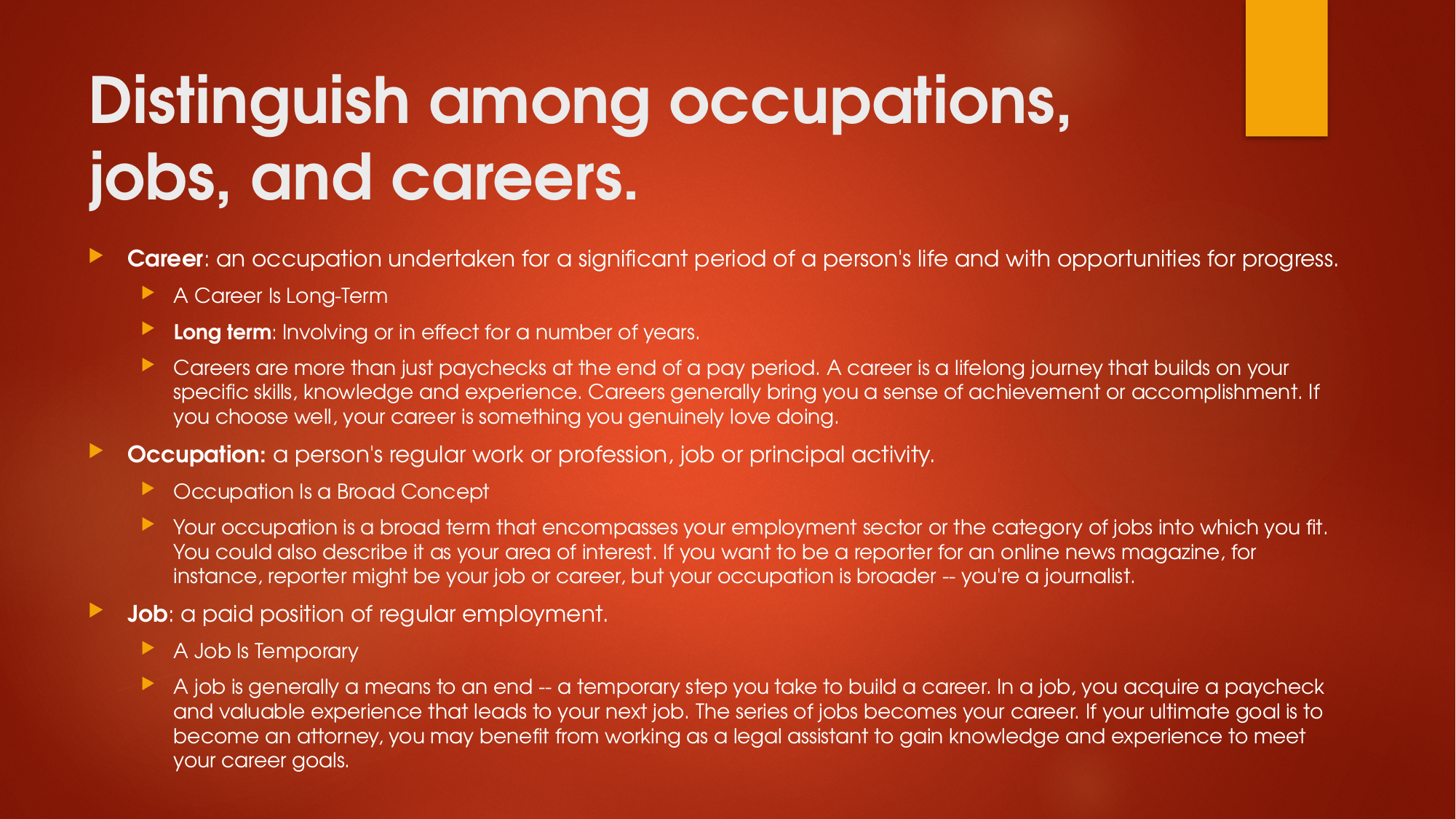

# Distinguish among occupations, jobs, and careers.
Career: an occupation undertaken for a significant period of a person's life and with opportunities for progress.
A Career Is Long-Term
Long term: Involving or in effect for a number of years.
Careers are more than just paychecks at the end of a pay period. A career is a lifelong journey that builds on your specific skills, knowledge and experience. Careers generally bring you a sense of achievement or accomplishment. If you choose well, your career is something you genuinely love doing.
Occupation: a person's regular work or profession, job or principal activity.
Occupation Is a Broad Concept
Your occupation is a broad term that encompasses your employment sector or the category of jobs into which you fit. You could also describe it as your area of interest. If you want to be a reporter for an online news magazine, for instance, reporter might be your job or career, but your occupation is broader -- you're a journalist.
Job: a paid position of regular employment.
A Job Is Temporary
A job is generally a means to an end -- a temporary step you take to build a career. In a job, you acquire a paycheck and valuable experience that leads to your next job. The series of jobs becomes your career. If your ultimate goal is to become an attorney, you may benefit from working as a legal assistant to gain knowledge and experience to meet your career goals.